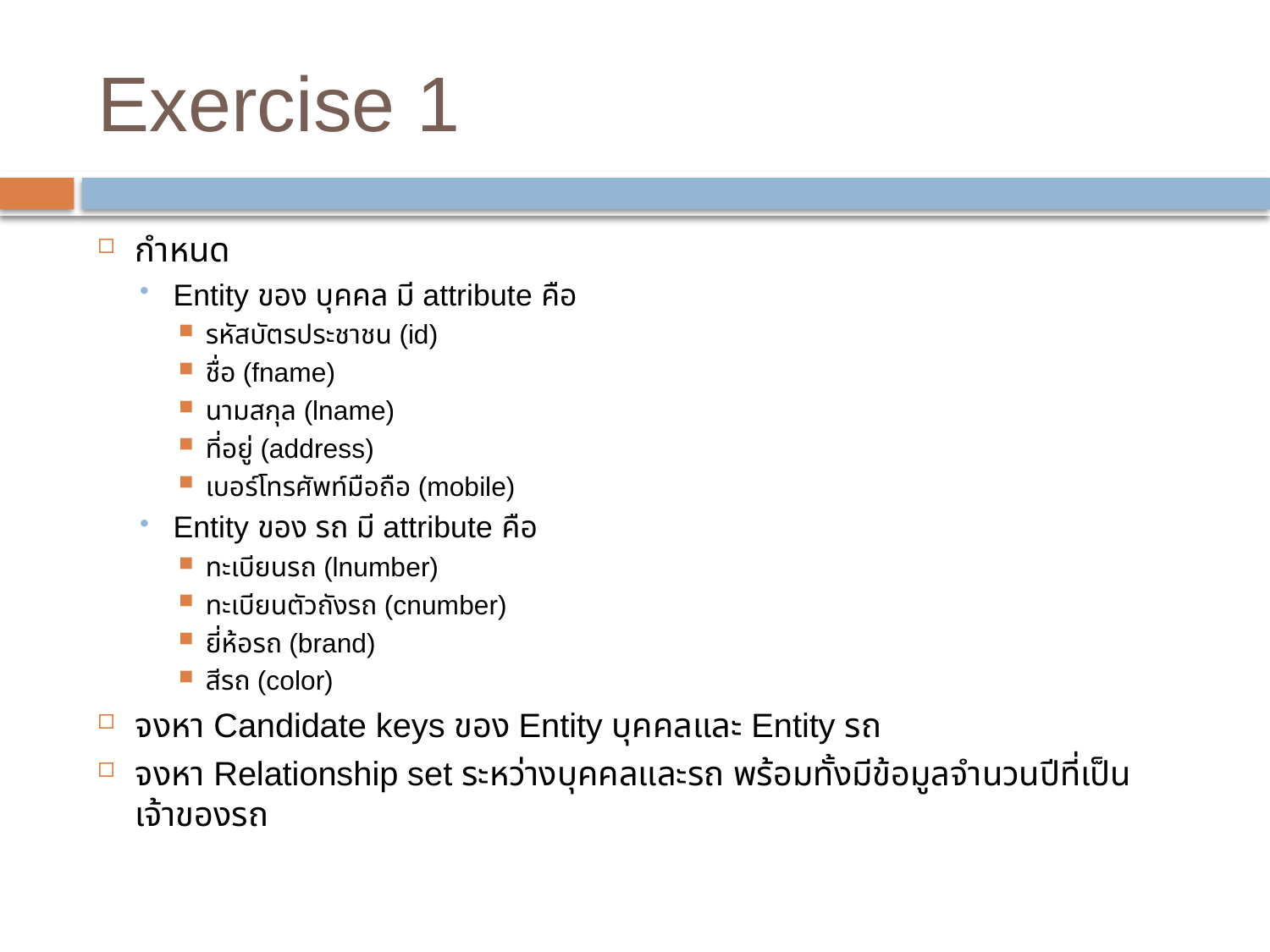

# Exercise 1
กำหนด
Entity ของ บุคคล มี attribute คือ
รหัสบัตรประชาชน (id)
ชื่อ (fname)
นามสกุล (lname)
ที่อยู่ (address)
เบอร์โทรศัพท์มือถือ (mobile)
Entity ของ รถ มี attribute คือ
ทะเบียนรถ (lnumber)
ทะเบียนตัวถังรถ (cnumber)
ยี่ห้อรถ (brand)
สีรถ (color)
จงหา Candidate keys ของ Entity บุคคลและ Entity รถ
จงหา Relationship set ระหว่างบุคคลและรถ พร้อมทั้งมีข้อมูลจำนวนปีที่เป็นเจ้าของรถ